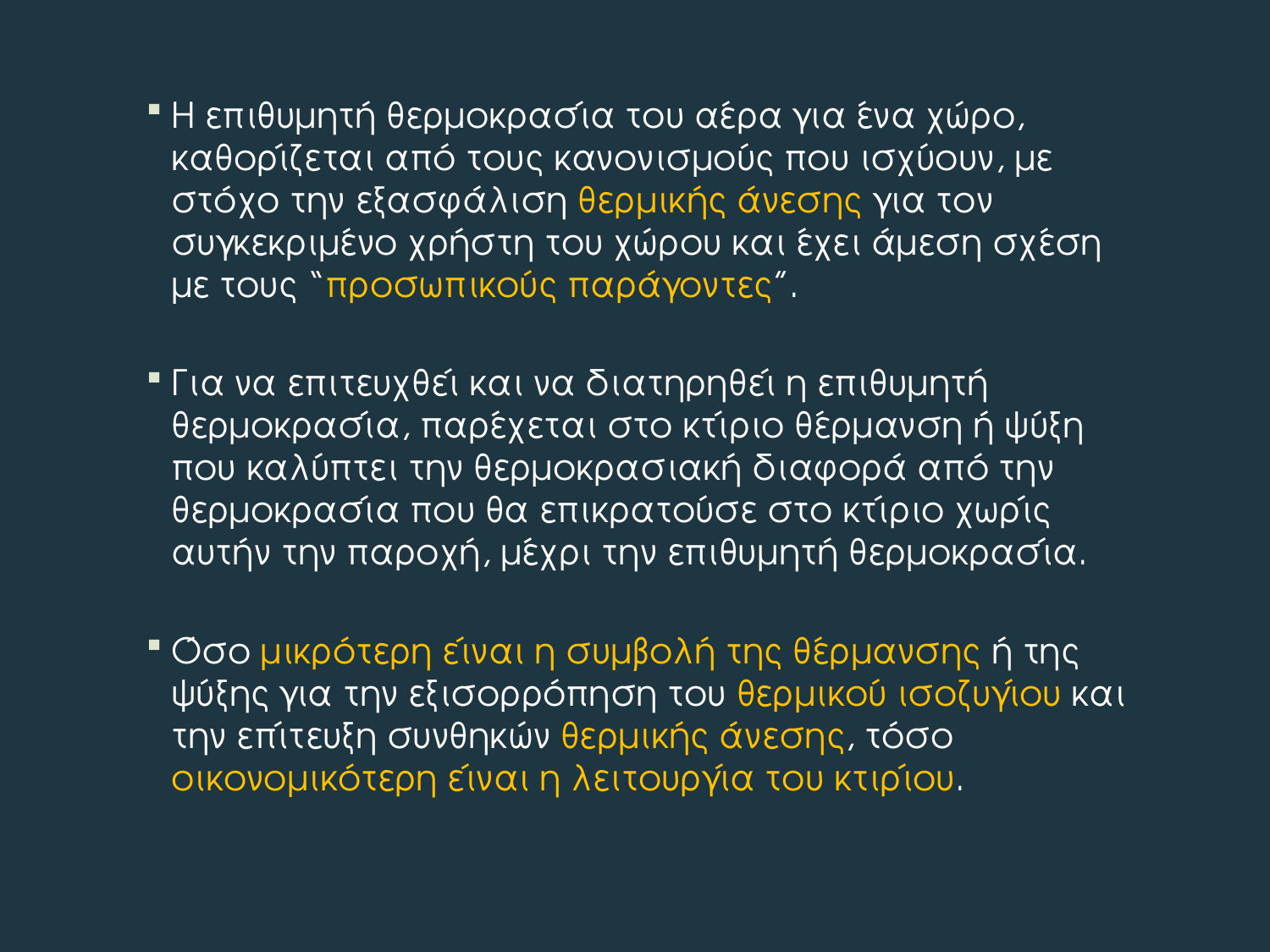

H επιθυμητή θερμοκρασία του αέρα για ένα χώρο, καθορίζεται από τους κανονισμούς που ισχύουν, με στόχο την εξασφάλιση θερμικής άνεσης για τον συγκεκριμένο χρήστη του χώρου και έχει άμεση σχέση με τους “προσωπικούς παράγοντες”.

Για να επιτευχθεί και να διατηρηθεί η επιθυμητή θερμοκρασία, παρέχεται στο κτίριο θέρμανση ή ψύξη που καλύπτει την θερμοκρασιακή διαφορά από την θερμοκρασία που θα επικρατούσε στο κτίριο χωρίς αυτήν την παροχή, μέχρι την επιθυμητή θερμοκρασία.

Όσο μικρότερη είναι η συμβολή της θέρμανσης ή της ψύξης για την εξισορρόπηση του θερμικού ισοζυγίου και την επίτευξη συνθηκών θερμικής άνεσης, τόσο οικονομικότερη είναι η λειτουργία του κτιρίου.